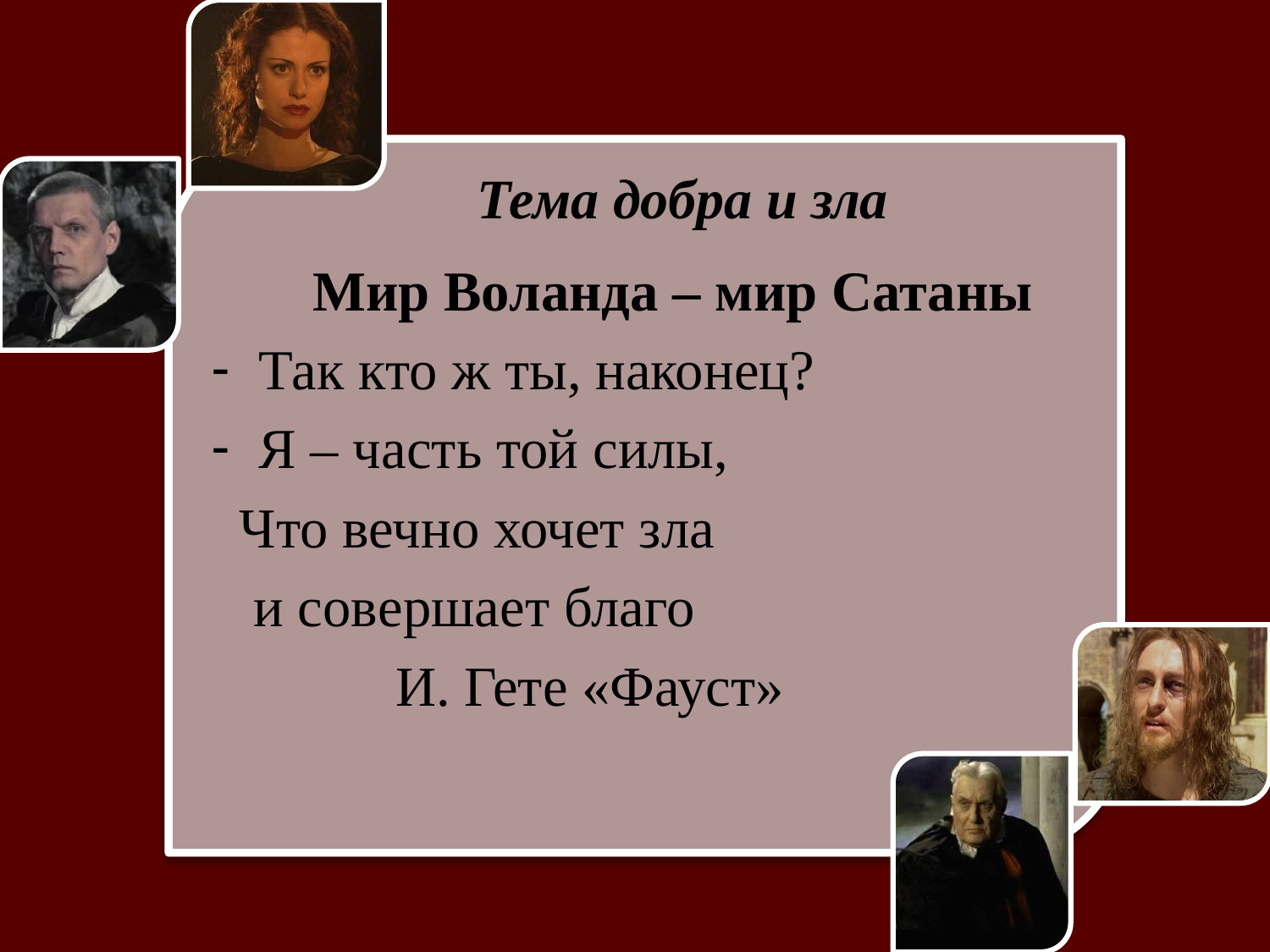

# Тема добра и зла
        Мир Воланда – мир Сатаны
Так кто ж ты, наконец?
Я – часть той силы,
  Что вечно хочет зла
   и совершает благо
             И. Гете «Фауст»